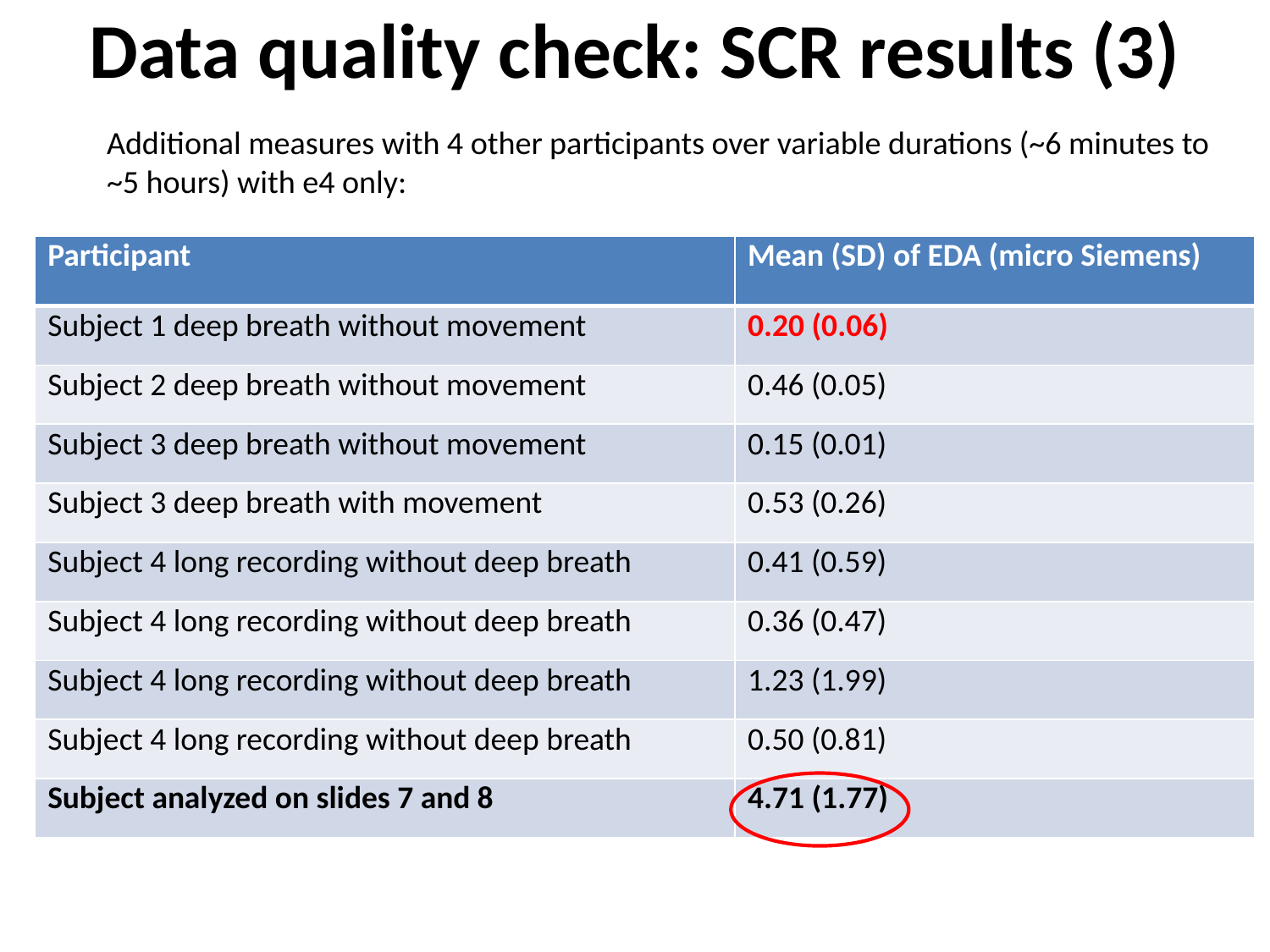

Data quality check: SCR results (3)
Additional measures with 4 other participants over variable durations (~6 minutes to ~5 hours) with e4 only:

| Participant | Mean (SD) of EDA (micro Siemens) |
| --- | --- |
| Subject 1 deep breath without movement | 0.20 (0.06) |
| Subject 2 deep breath without movement | 0.46 (0.05) |
| Subject 3 deep breath without movement | 0.15 (0.01) |
| Subject 3 deep breath with movement | 0.53 (0.26) |
| Subject 4 long recording without deep breath | 0.41 (0.59) |
| Subject 4 long recording without deep breath | 0.36 (0.47) |
| Subject 4 long recording without deep breath | 1.23 (1.99) |
| Subject 4 long recording without deep breath | 0.50 (0.81) |
| Subject analyzed on slides 7 and 8 | 4.71 (1.77) |